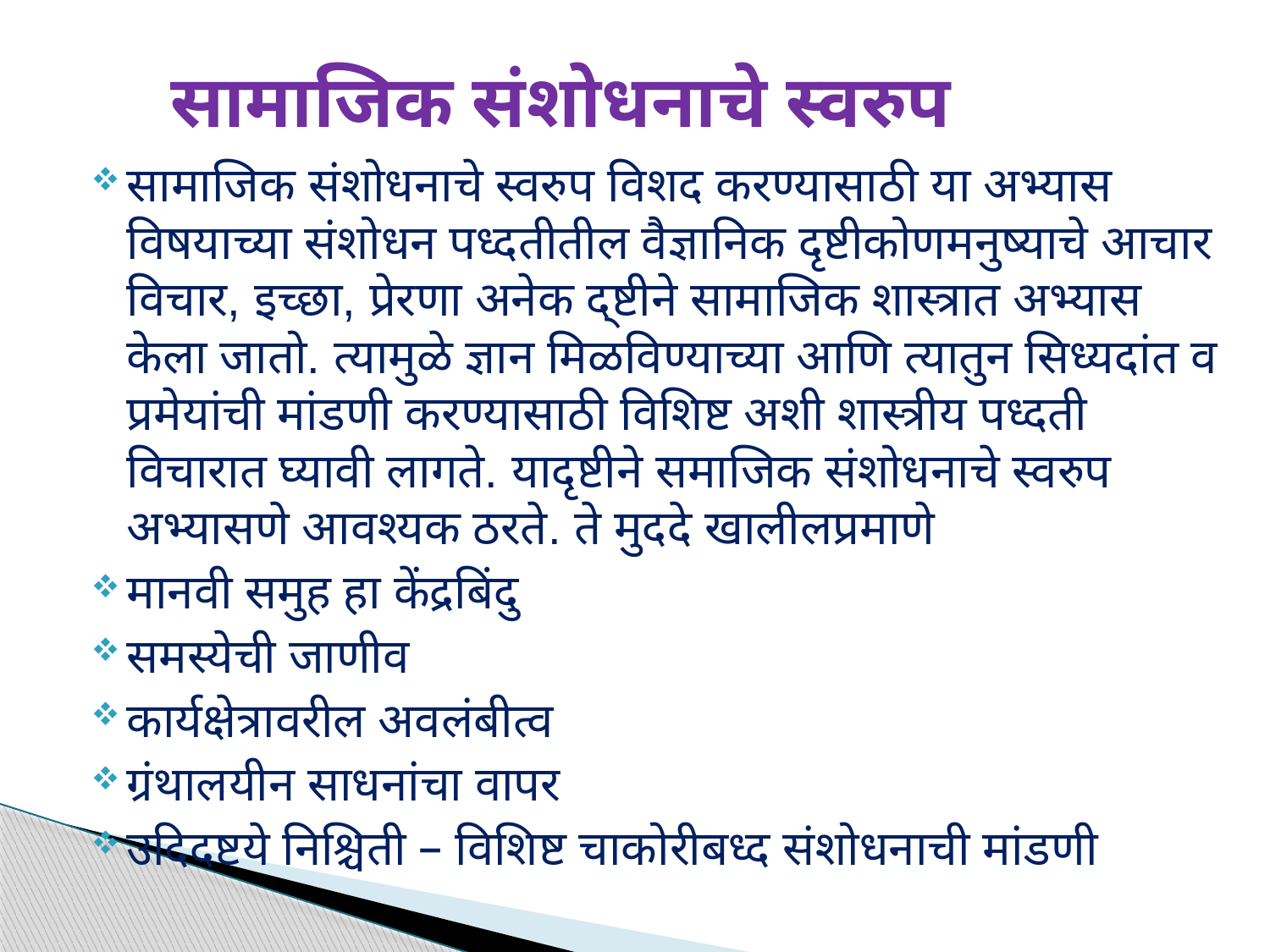

# सामाजिक संशोधनाचे स्वरुप
सामाजिक संशोधनाचे स्वरुप विशद करण्यासाठी या अभ्यास विषयाच्या संशोधन पध्दतीतील वैज्ञानिक दृष्टीकोणमनुष्याचे आचार विचार, इच्छा, प्रेरणा अनेक द्ष्टीने सामाजिक शास्त्रात अभ्यास केला जातो. त्यामुळे ज्ञान मिळविण्याच्या आणि त्यातुन सिध्यदांत व प्रमेयांची मांडणी करण्यासाठी विशिष्ट अशी शास्त्रीय पध्दती विचारात घ्यावी लागते. यादृष्टीने समाजिक संशोधनाचे स्वरुप अभ्यासणे आवश्यक ठरते. ते मुददे खालीलप्रमाणे
मानवी समुह हा केंद्रबिंदु
समस्येची जाणीव
कार्यक्षेत्रावरील अवलंबीत्व
ग्रंथालयीन साधनांचा वापर
उदिदष्टये निश्चिती – विशिष्ट चाकोरीबध्द संशोधनाची मांडणी